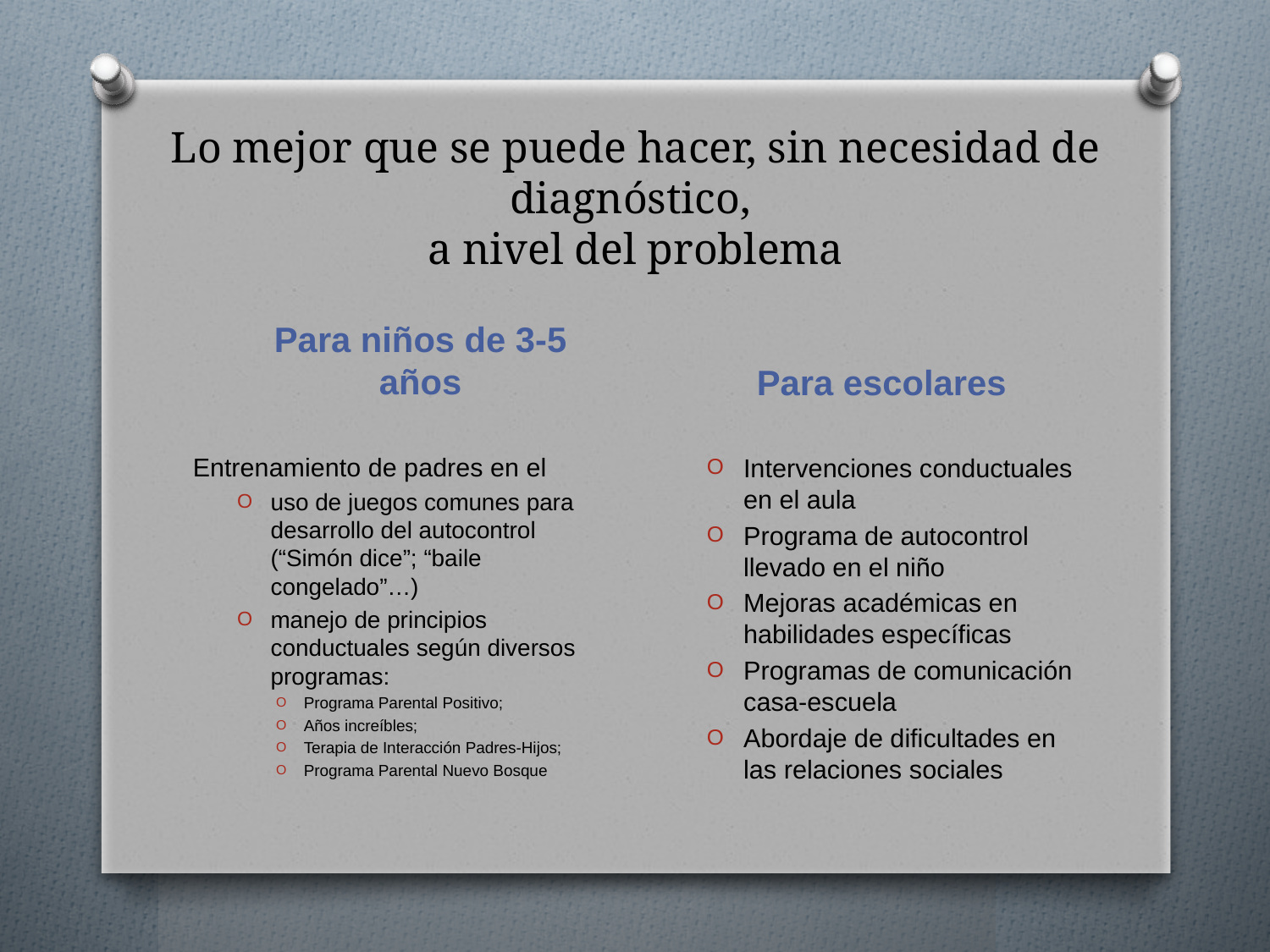

# Lo mejor que se puede hacer, sin necesidad de diagnóstico, a nivel del problema
Para escolares
Para niños de 3-5 años

Entrenamiento de padres en el
uso de juegos comunes para desarrollo del autocontrol (“Simón dice”; “baile congelado”…)
manejo de principios conductuales según diversos programas:
Programa Parental Positivo;
Años increíbles;
Terapia de Interacción Padres-Hijos;
Programa Parental Nuevo Bosque

Intervenciones conductuales en el aula
Programa de autocontrol llevado en el niño
Mejoras académicas en habilidades específicas
Programas de comunicación casa-escuela
Abordaje de dificultades en las relaciones sociales